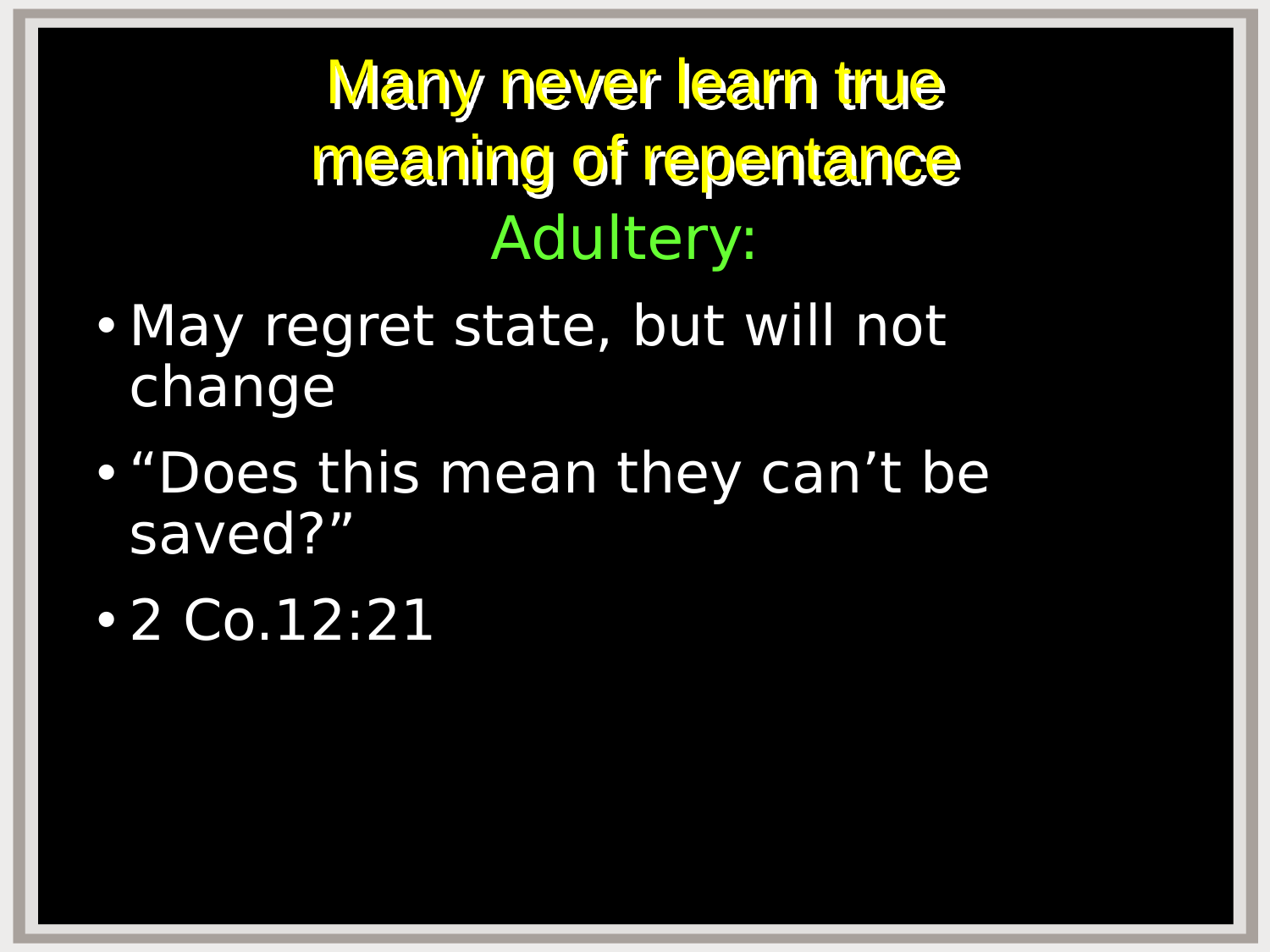

# Many never learn true meaning of repentance
Adultery:
May regret state, but will not change
“Does this mean they can’t be saved?”
2 Co.12:21